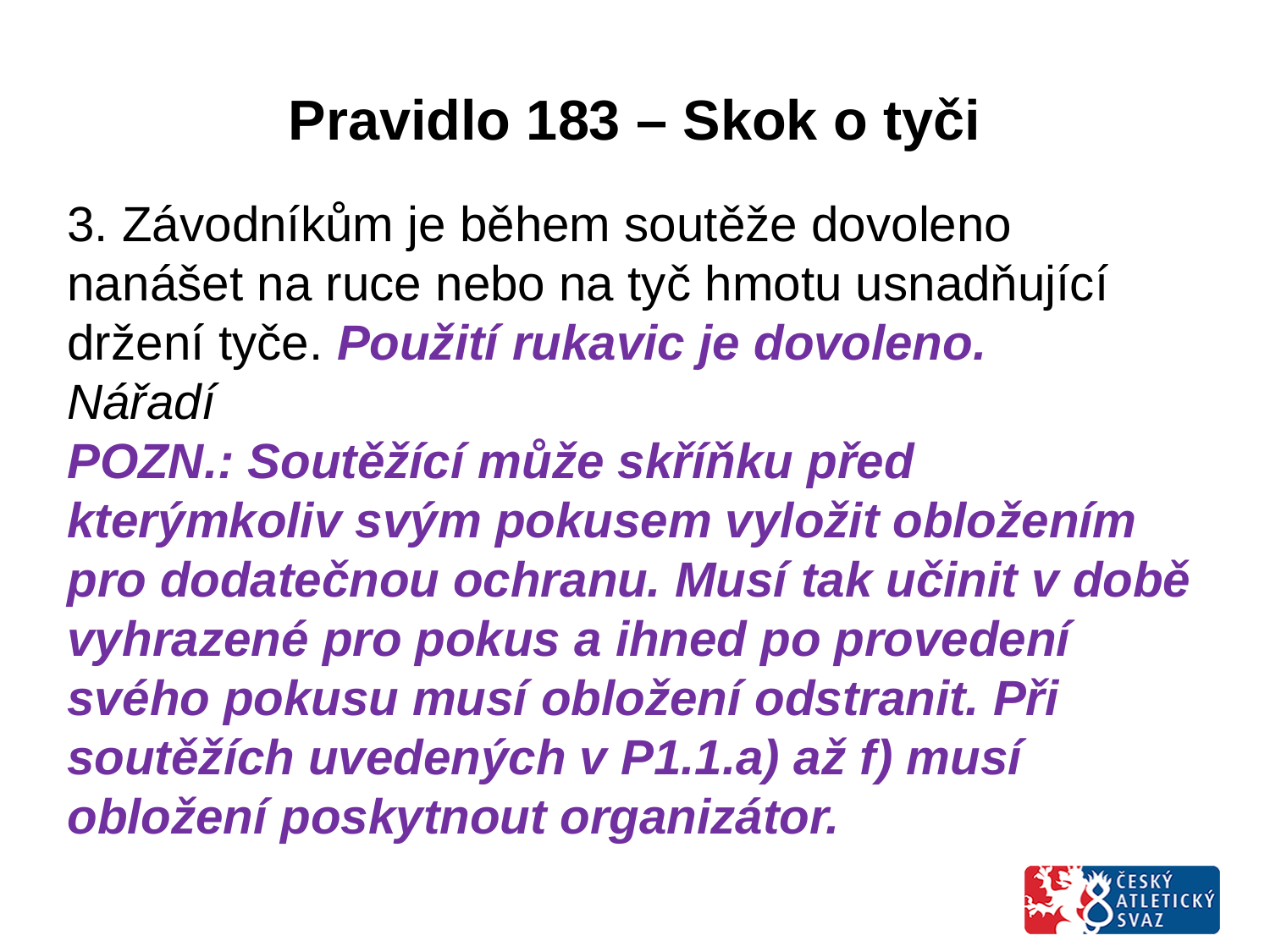

# Pravidlo 183 – Skok o tyči
3. Závodníkům je během soutěže dovoleno nanášet na ruce nebo na tyč hmotu usnadňující držení tyče. Použití rukavic je dovoleno.
Nářadí
POZN.: Soutěžící může skříňku před kterýmkoliv svým pokusem vyložit obložením pro dodatečnou ochranu. Musí tak učinit v době vyhrazené pro pokus a ihned po provedení svého pokusu musí obložení odstranit. Při soutěžích uvedených v P1.1.a) až f) musí obložení poskytnout organizátor.